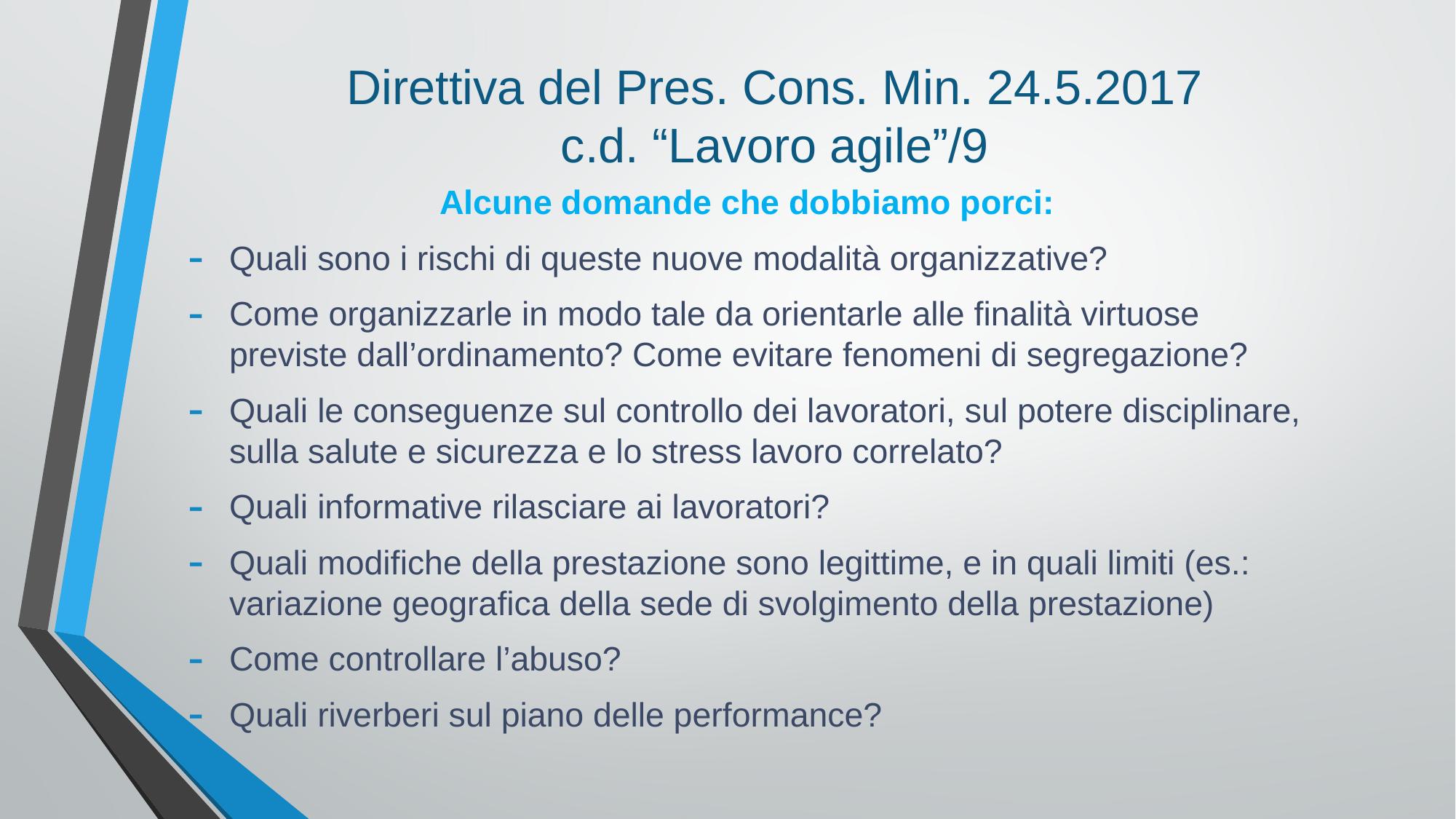

# Direttiva del Pres. Cons. Min. 24.5.2017 c.d. “Lavoro agile”/9
Alcune domande che dobbiamo porci:
Quali sono i rischi di queste nuove modalità organizzative?
Come organizzarle in modo tale da orientarle alle finalità virtuose previste dall’ordinamento? Come evitare fenomeni di segregazione?
Quali le conseguenze sul controllo dei lavoratori, sul potere disciplinare, sulla salute e sicurezza e lo stress lavoro correlato?
Quali informative rilasciare ai lavoratori?
Quali modifiche della prestazione sono legittime, e in quali limiti (es.: variazione geografica della sede di svolgimento della prestazione)
Come controllare l’abuso?
Quali riverberi sul piano delle performance?